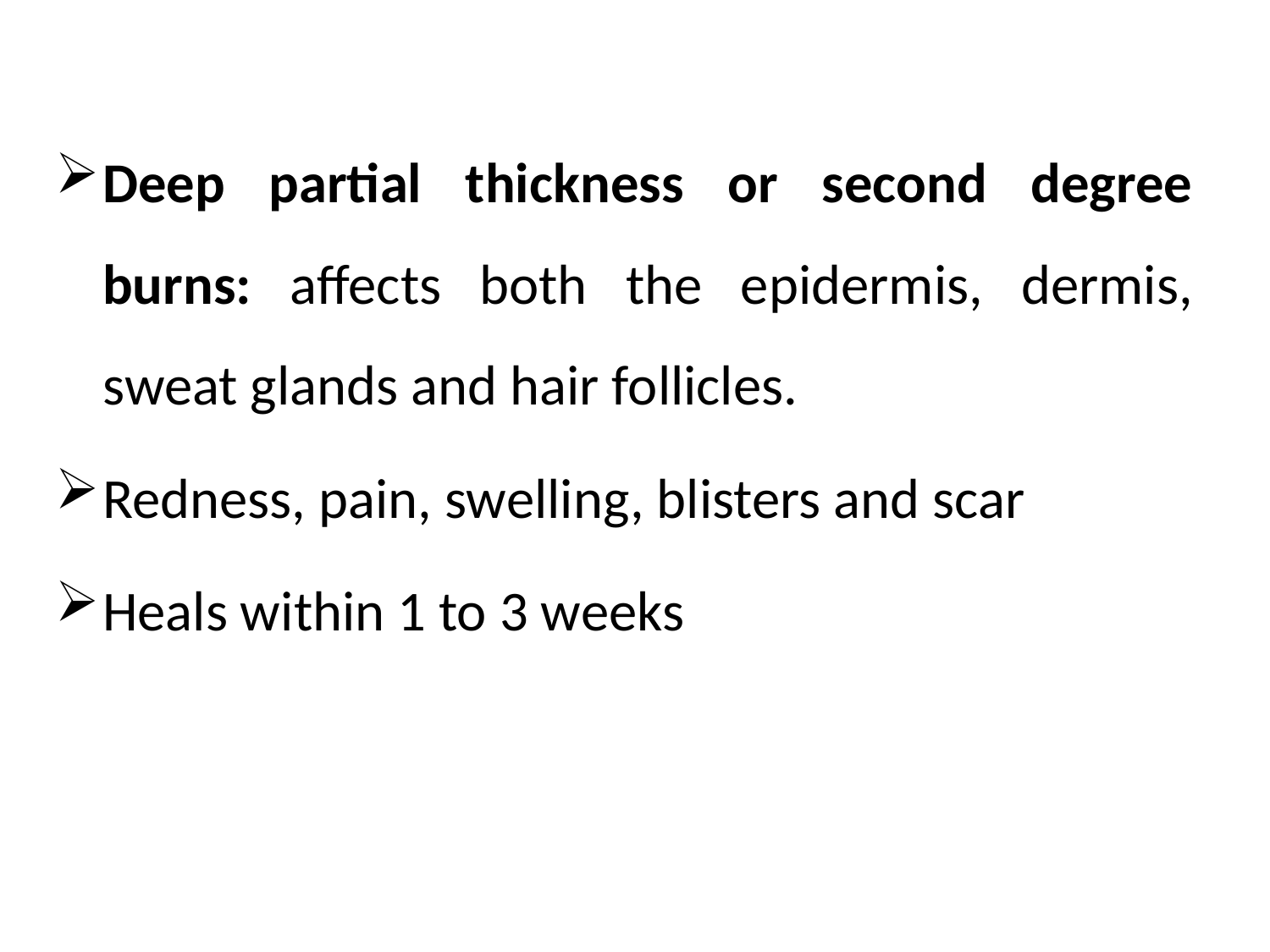

#
Deep partial thickness or second degree burns: affects both the epidermis, dermis, sweat glands and hair follicles.
Redness, pain, swelling, blisters and scar
Heals within 1 to 3 weeks